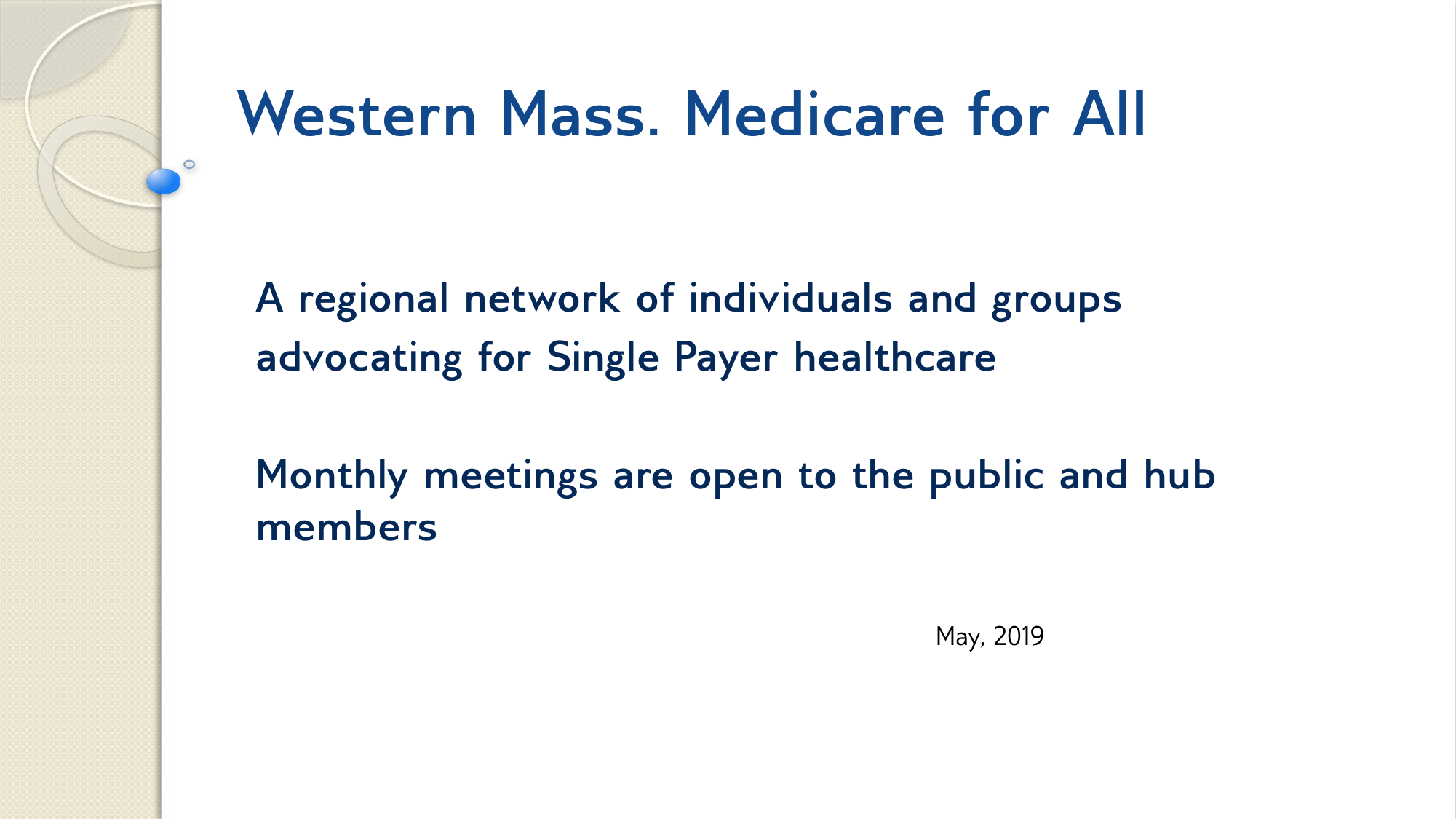

# Western Mass. Medicare for All
A regional network of individuals and groups
advocating for Single Payer healthcare

Monthly meetings are open to the public and hub members
May, 2019